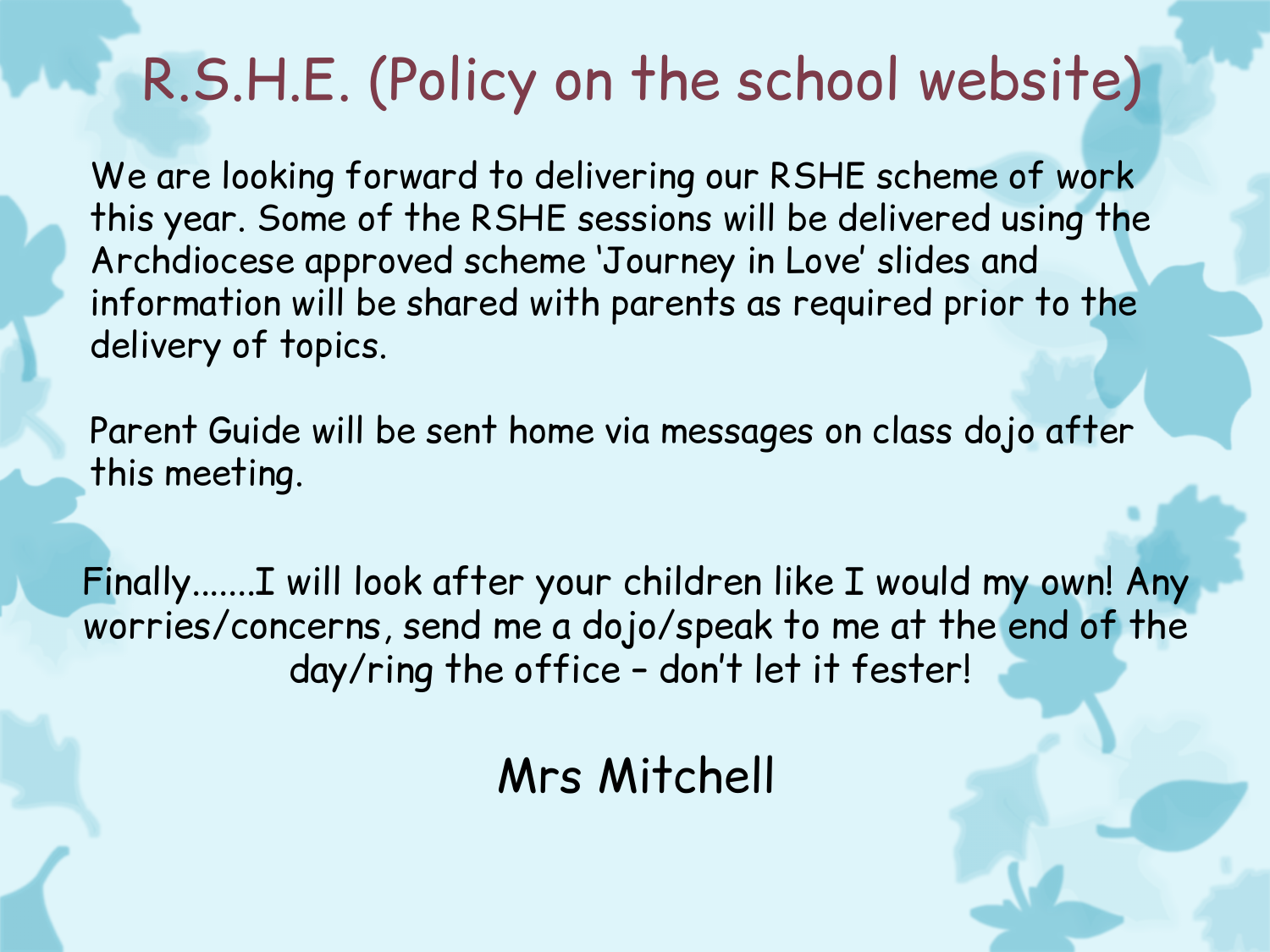

R.S.H.E. (Policy on the school website)

We are looking forward to delivering our RSHE scheme of work this year. Some of the RSHE sessions will be delivered using the Archdiocese approved scheme ‘Journey in Love’ slides and information will be shared with parents as required prior to the delivery of topics.

Parent Guide will be sent home via messages on class dojo after this meeting.
# Finally.......I will look after your children like I would my own! Any worries/concerns, send me a dojo/speak to me at the end of the day/ring the office – don’t let it fester! Mrs Mitchell